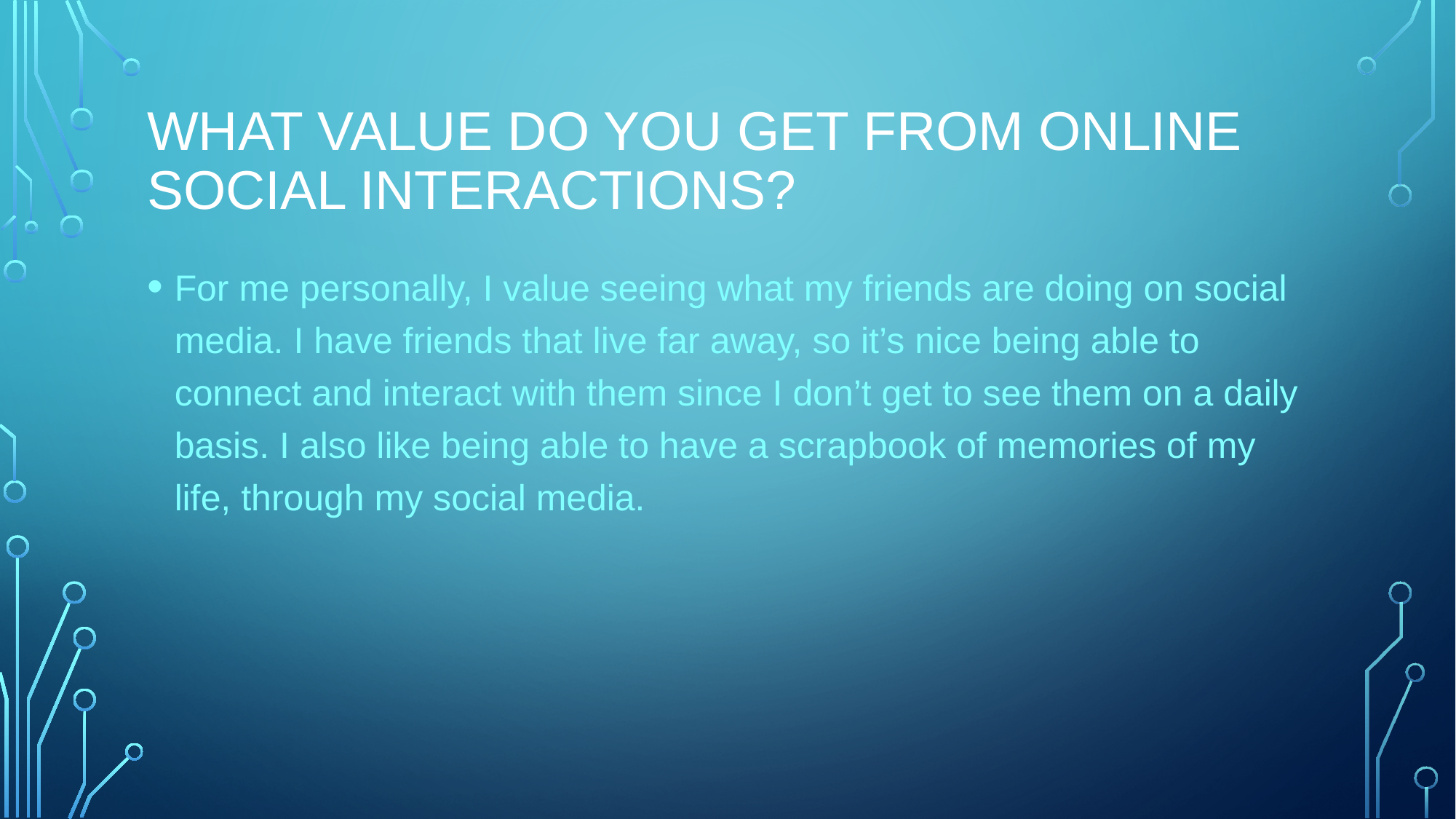

# What value do you get from online social interactions?
For me personally, I value seeing what my friends are doing on social media. I have friends that live far away, so it’s nice being able to connect and interact with them since I don’t get to see them on a daily basis. I also like being able to have a scrapbook of memories of my life, through my social media.